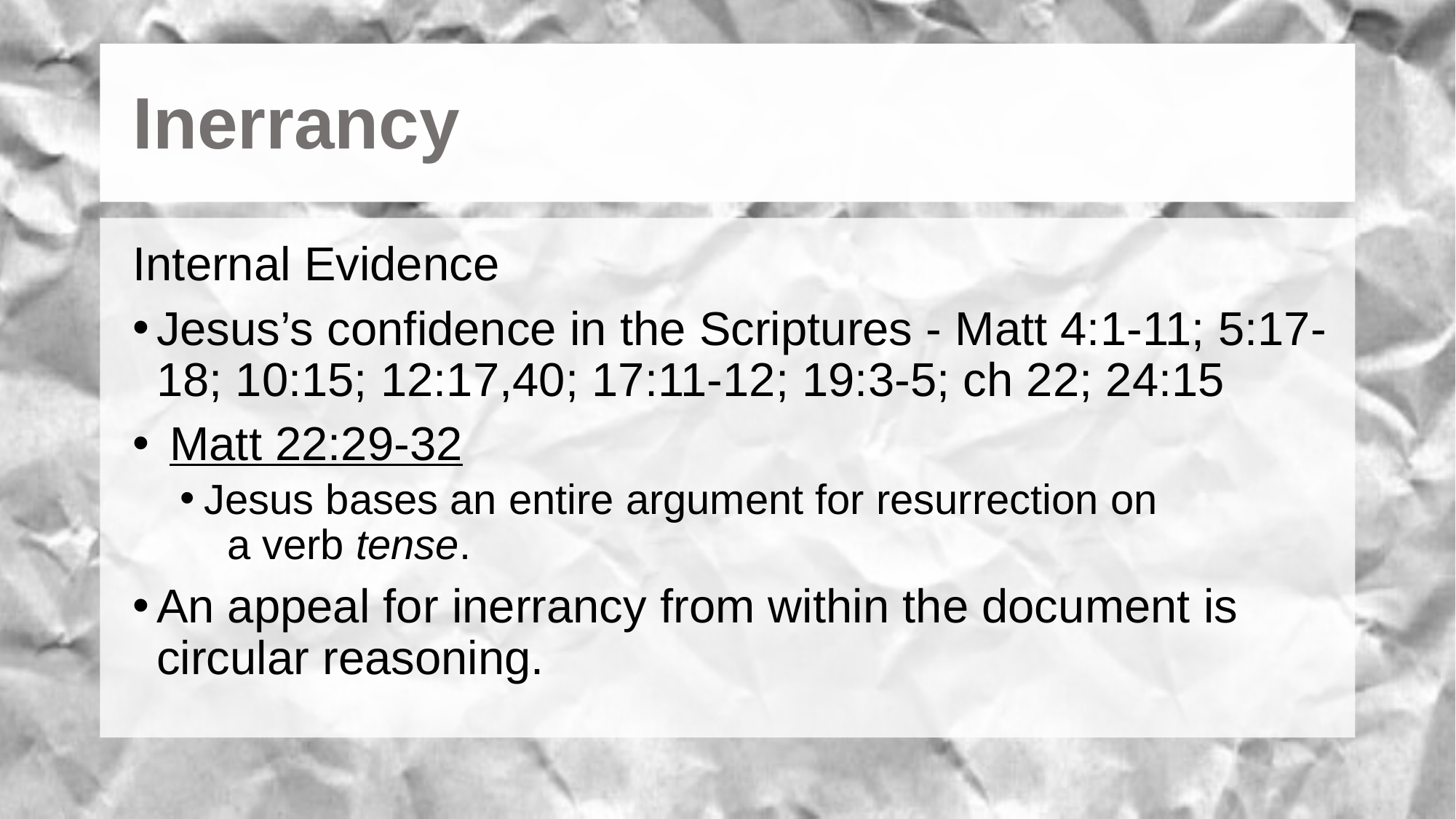

# Inerrancy
Internal Evidence
Jesus’s confidence in the Scriptures - Matt 4:1-11; 5:17-18; 10:15; 12:17,40; 17:11-12; 19:3-5; ch 22; 24:15
 Matt 22:29-32
Jesus bases an entire argument for resurrection on                  a verb tense.
An appeal for inerrancy from within the document is circular reasoning.